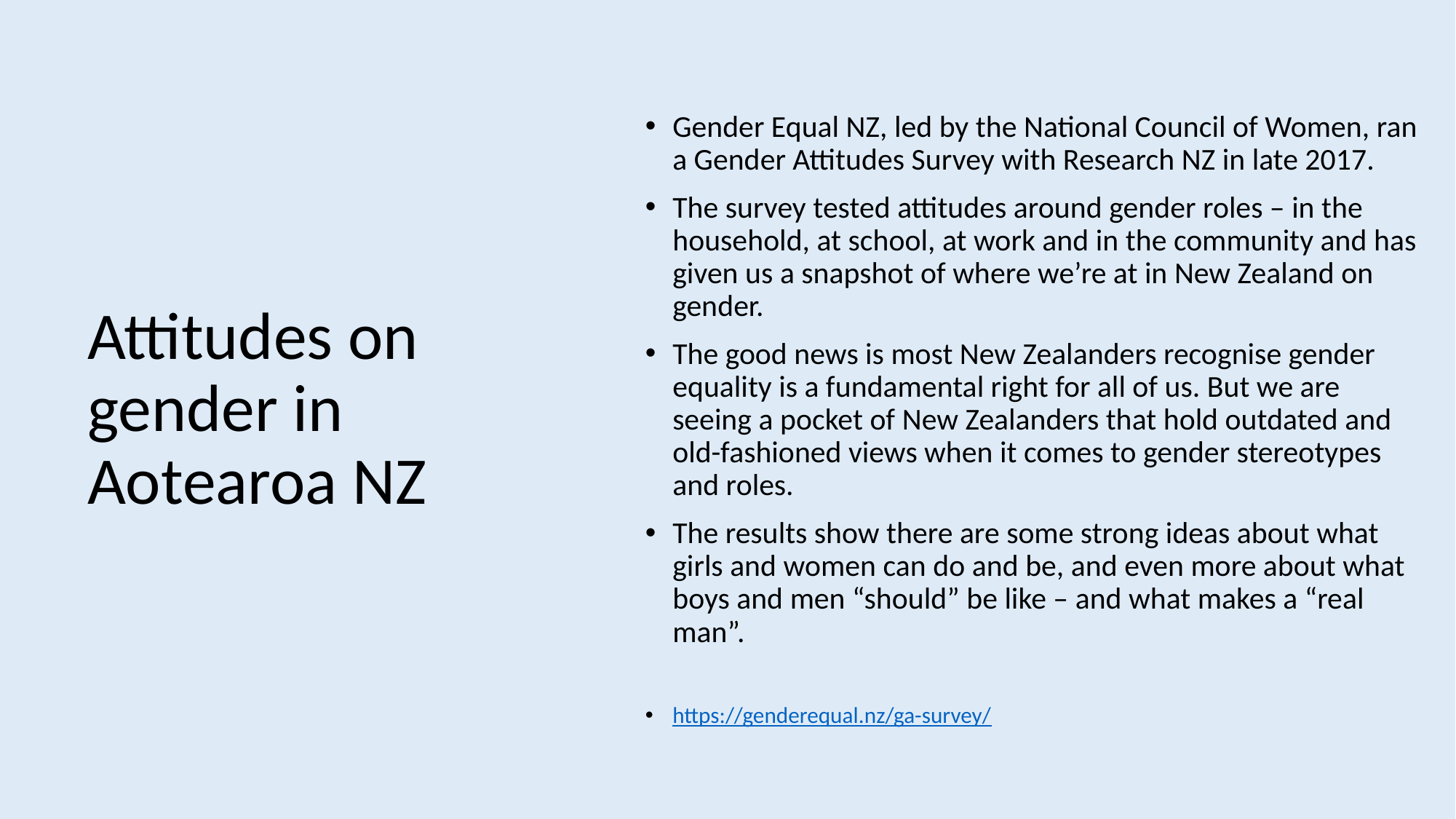

Gender Equal NZ, led by the National Council of Women, ran a Gender Attitudes Survey with Research NZ in late 2017.
The survey tested attitudes around gender roles – in the household, at school, at work and in the community and has given us a snapshot of where we’re at in New Zealand on gender.
The good news is most New Zealanders recognise gender equality is a fundamental right for all of us. But we are seeing a pocket of New Zealanders that hold outdated and old-fashioned views when it comes to gender stereotypes and roles.
The results show there are some strong ideas about what girls and women can do and be, and even more about what boys and men “should” be like – and what makes a “real man”.

https://genderequal.nz/ga-survey/

# Attitudes on gender in Aotearoa NZ